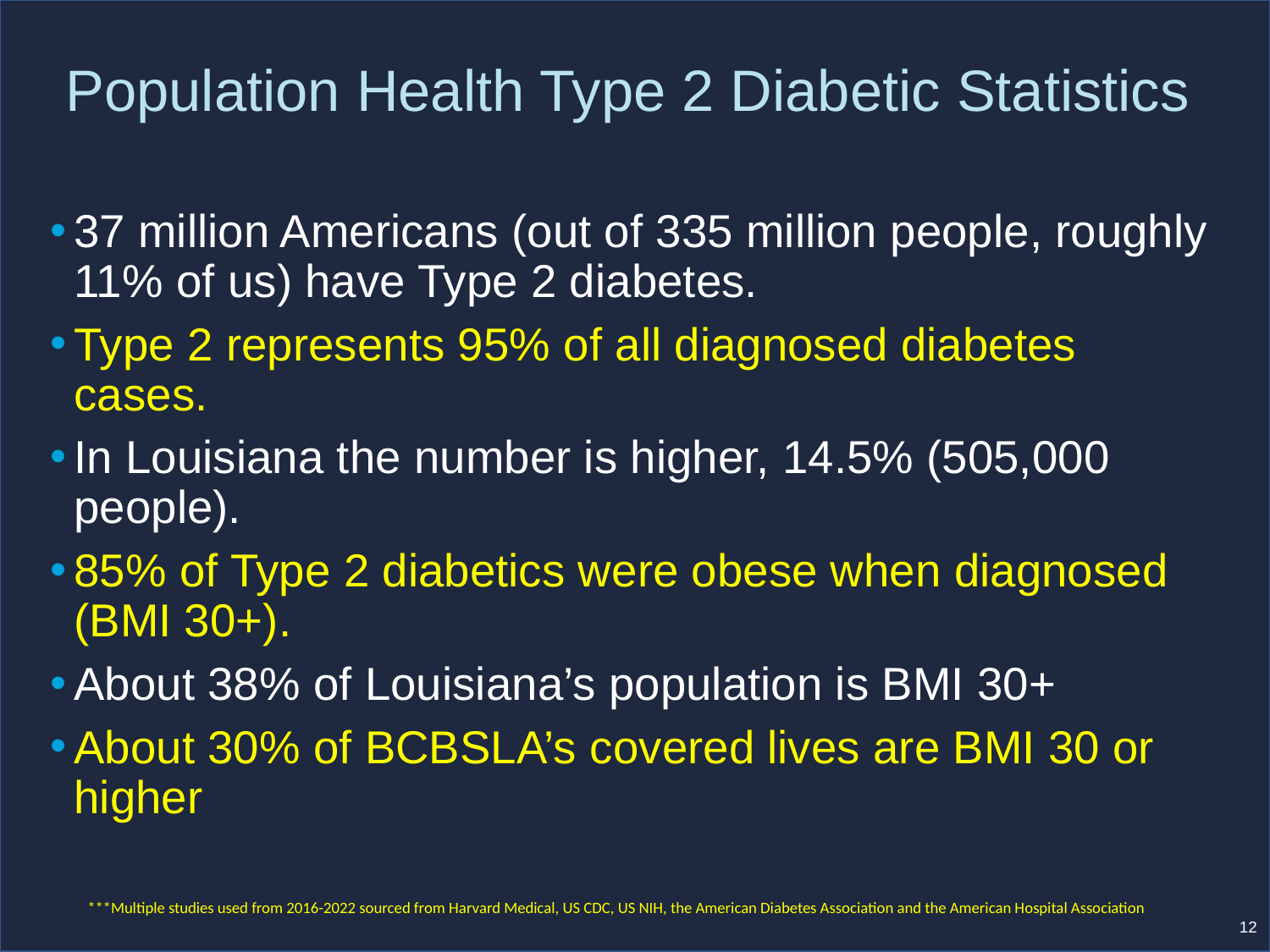

# Population Health Type 2 Diabetic Statistics
37 million Americans (out of 335 million people, roughly 11% of us) have Type 2 diabetes.
Type 2 represents 95% of all diagnosed diabetes cases.
In Louisiana the number is higher, 14.5% (505,000 people).
85% of Type 2 diabetics were obese when diagnosed (BMI 30+).
About 38% of Louisiana’s population is BMI 30+
About 30% of BCBSLA’s covered lives are BMI 30 or higher

***Multiple studies used from 2016-2022 sourced from Harvard Medical, US CDC, US NIH, the American Diabetes Association and the American Hospital Association
12